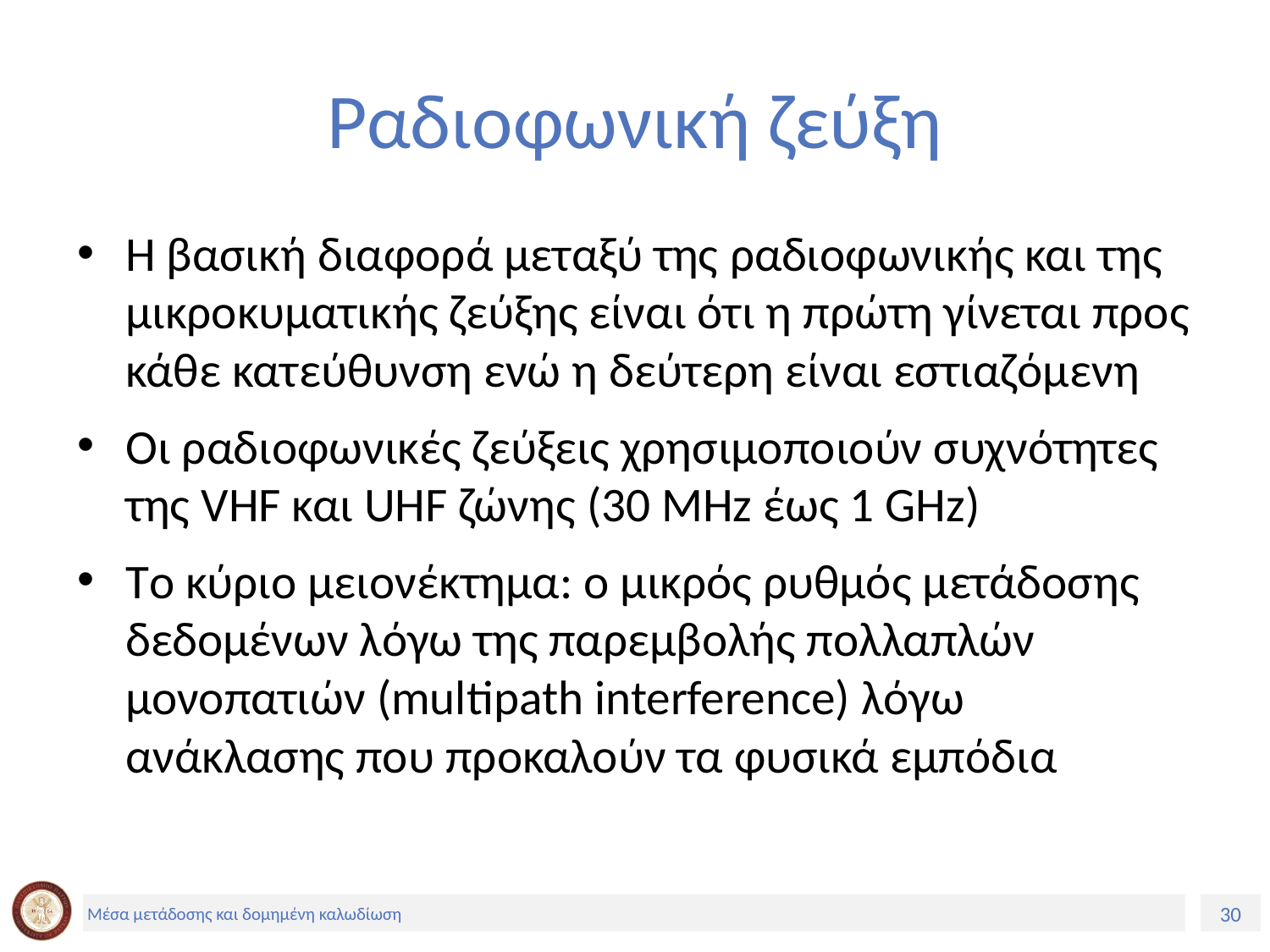

# Ραδιοφωνική ζεύξη
Η βασική διαφορά μεταξύ της ραδιοφωνικής και της μικροκυματικής ζεύξης είναι ότι η πρώτη γίνεται προς κάθε κατεύθυνση ενώ η δεύτερη είναι εστιαζόμενη
Οι ραδιοφωνικές ζεύξεις χρησιμοποιούν συχνότητες της VHF και UHF ζώνης (30 MHz έως 1 GHz)
Tο κύριο μειονέκτημα: ο μικρός ρυθμός μετάδοσης δεδομένων λόγω της παρεμβολής πολλαπλών μονοπατιών (multipath interference) λόγω ανάκλασης που προκαλούν τα φυσικά εμπόδια